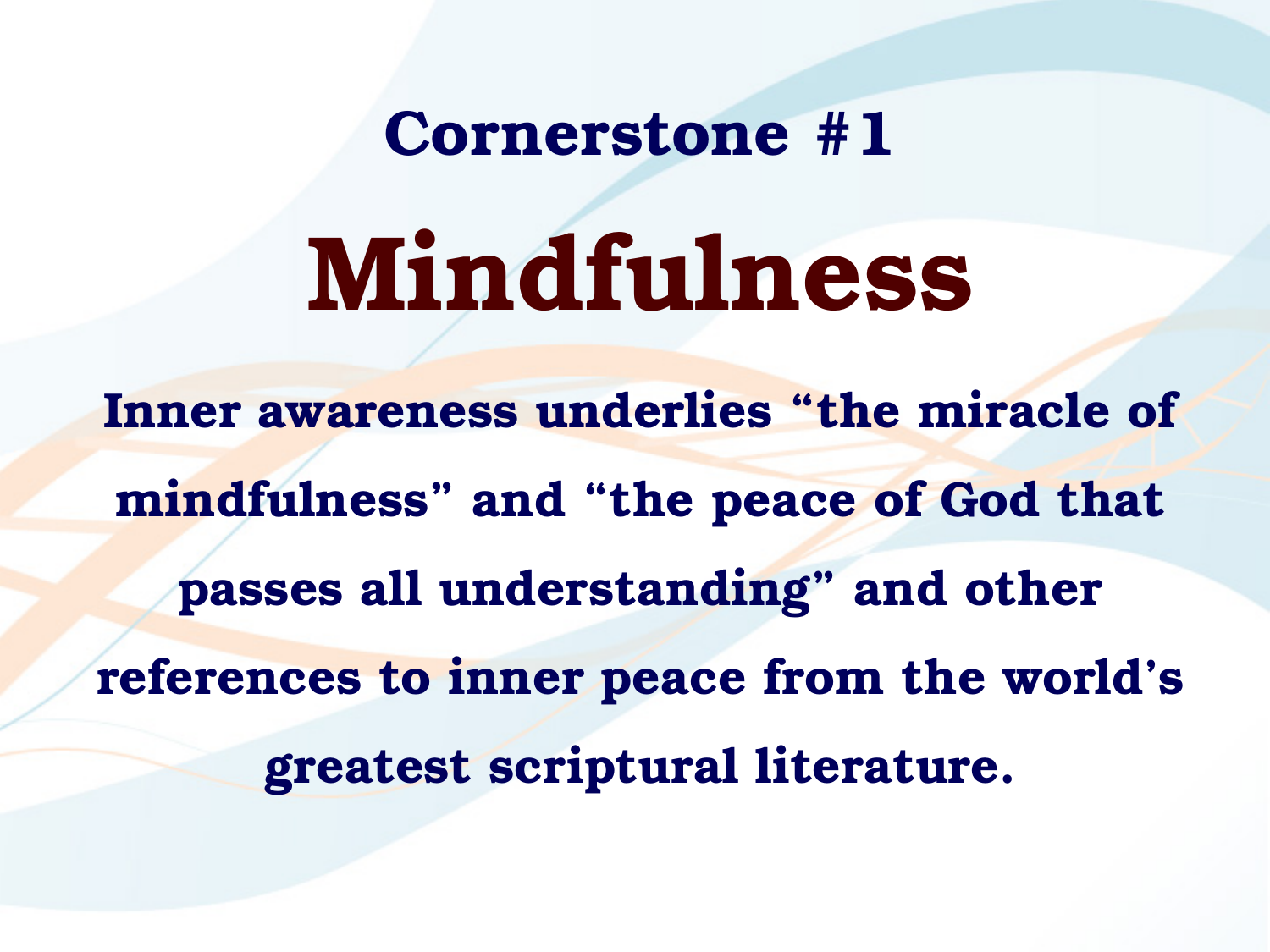

Cornerstone #1
Mindfulness
Inner awareness underlies “the miracle of mindfulness” and “the peace of God that passes all understanding” and other references to inner peace from the world’s greatest scriptural literature.